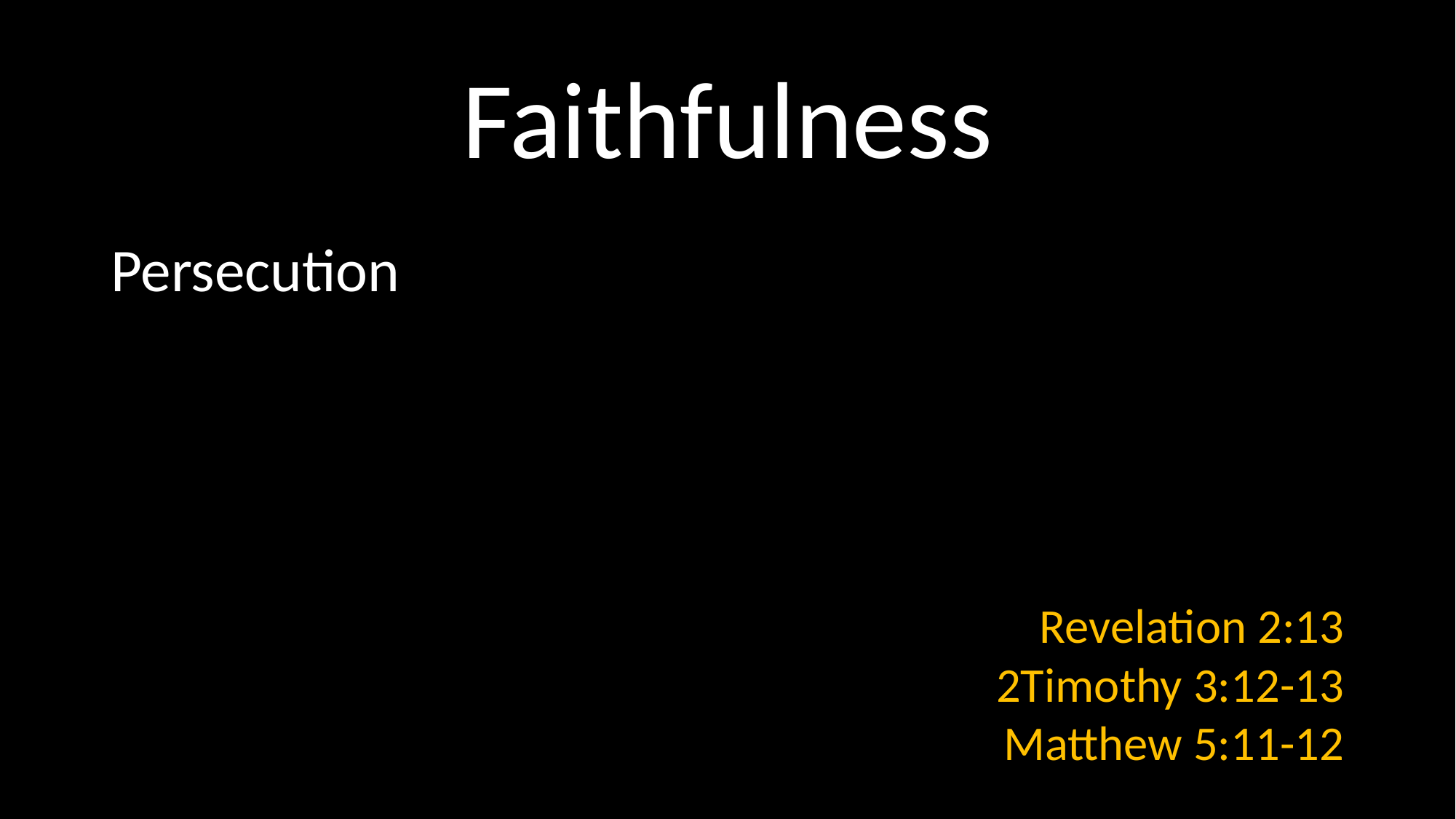

# Faithfulness
Persecution
Revelation 2:13
2Timothy 3:12-13
Matthew 5:11-12